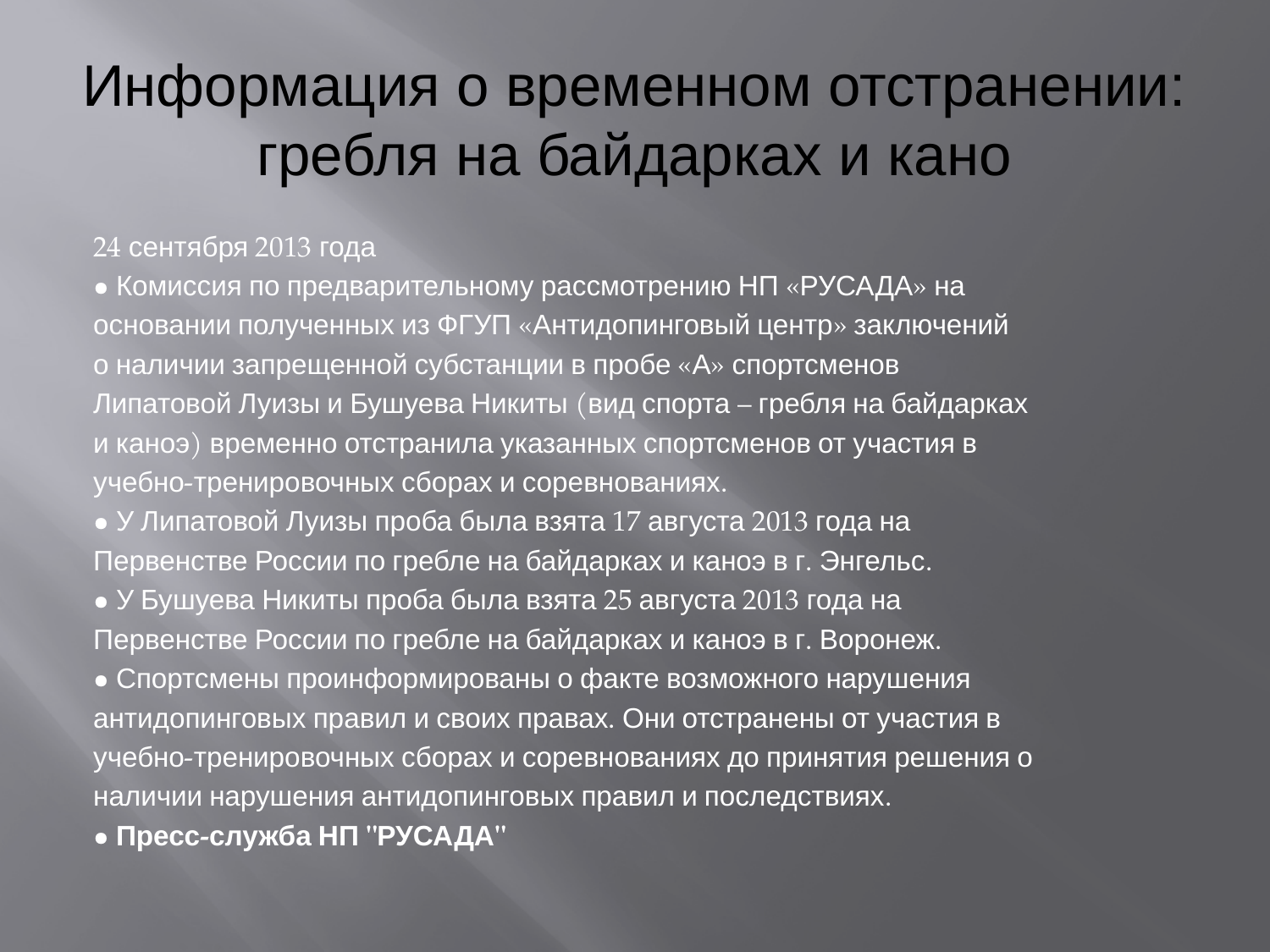

# Информация о временном отстранении: гребля на байдарках и кано
24 сентября 2013 года
• Комиссия по предварительному рассмотрению НП «РУСАДА» на
основании полученных из ФГУП «Антидопинговый центр» заключений
о наличии запрещенной субстанции в пробе «А» спортсменов
Липатовой Луизы и Бушуева Никиты (вид спорта – гребля на байдарках
и каноэ) временно отстранила указанных спортсменов от участия в
учебно-тренировочных сборах и соревнованиях.
• У Липатовой Луизы проба была взята 17 августа 2013 года на
Первенстве России по гребле на байдарках и каноэ в г. Энгельс.
• У Бушуева Никиты проба была взята 25 августа 2013 года на
Первенстве России по гребле на байдарках и каноэ в г. Воронеж.
• Спортсмены проинформированы о факте возможного нарушения
антидопинговых правил и своих правах. Они отстранены от участия в
учебно-тренировочных сборах и соревнованиях до принятия решения о
наличии нарушения антидопинговых правил и последствиях.
• Пресс-служба НП "РУСАДА"